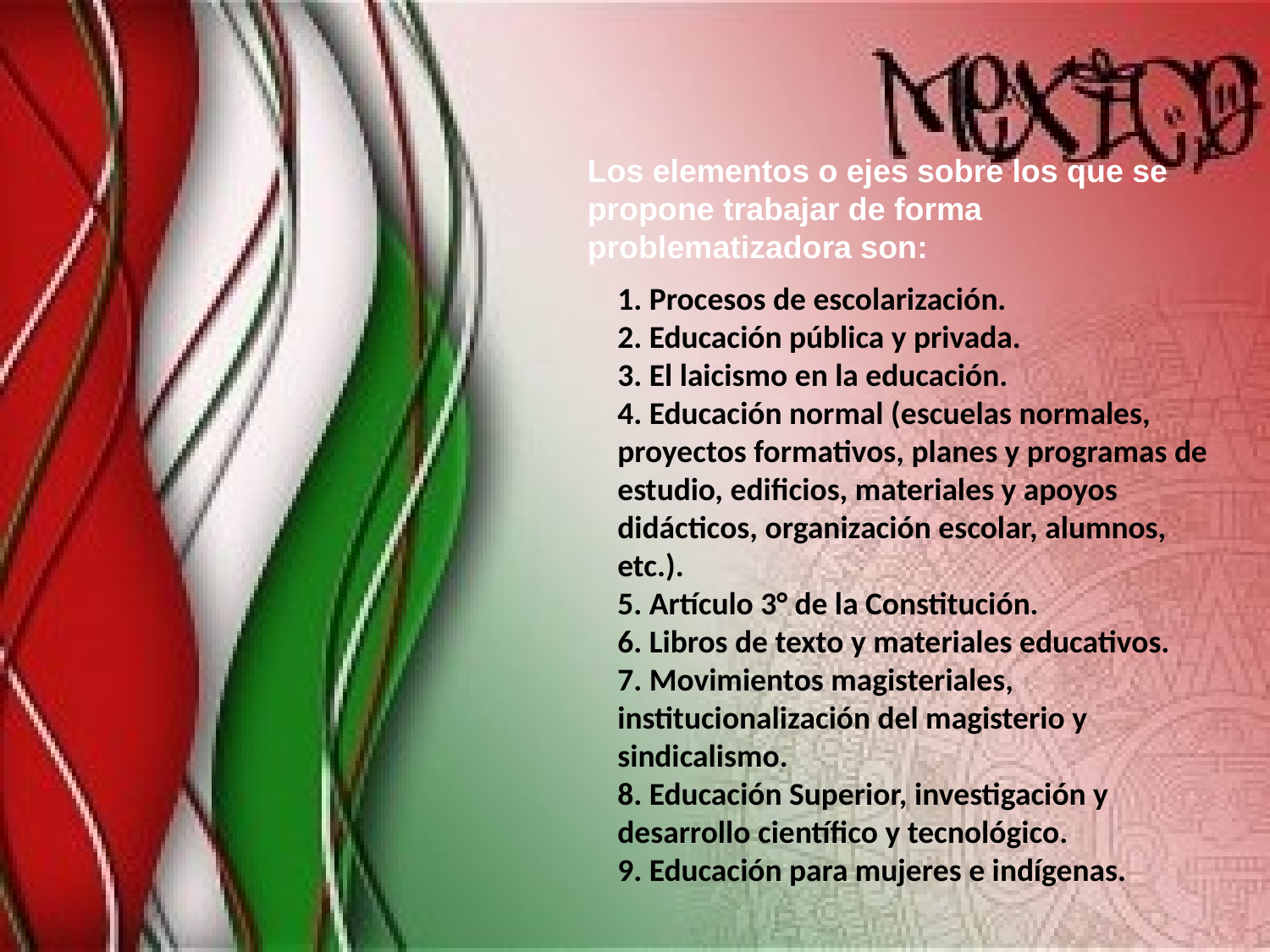

Los elementos o ejes sobre los que se propone trabajar de forma problematizadora son:
1. Procesos de escolarización.
2. Educación pública y privada.
3. El laicismo en la educación.
4. Educación normal (escuelas normales, proyectos formativos, planes y programas de estudio, edificios, materiales y apoyos didácticos, organización escolar, alumnos, etc.).
5. Artículo 3° de la Constitución.
6. Libros de texto y materiales educativos.
7. Movimientos magisteriales, institucionalización del magisterio y sindicalismo.
8. Educación Superior, investigación y desarrollo científico y tecnológico.
9. Educación para mujeres e indígenas.